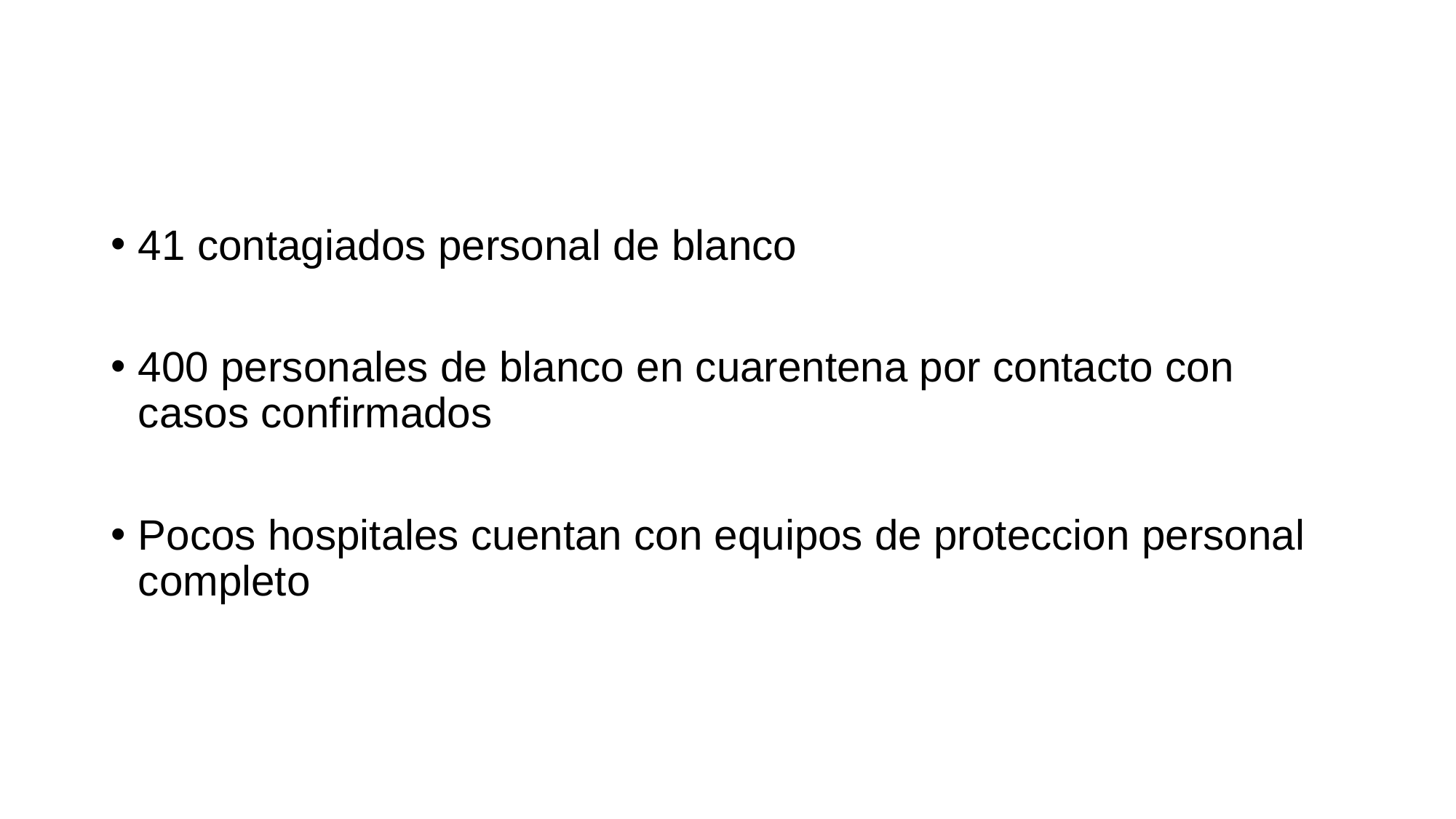

#
41 contagiados personal de blanco

400 personales de blanco en cuarentena por contacto con casos confirmados

Pocos hospitales cuentan con equipos de proteccion personal completo